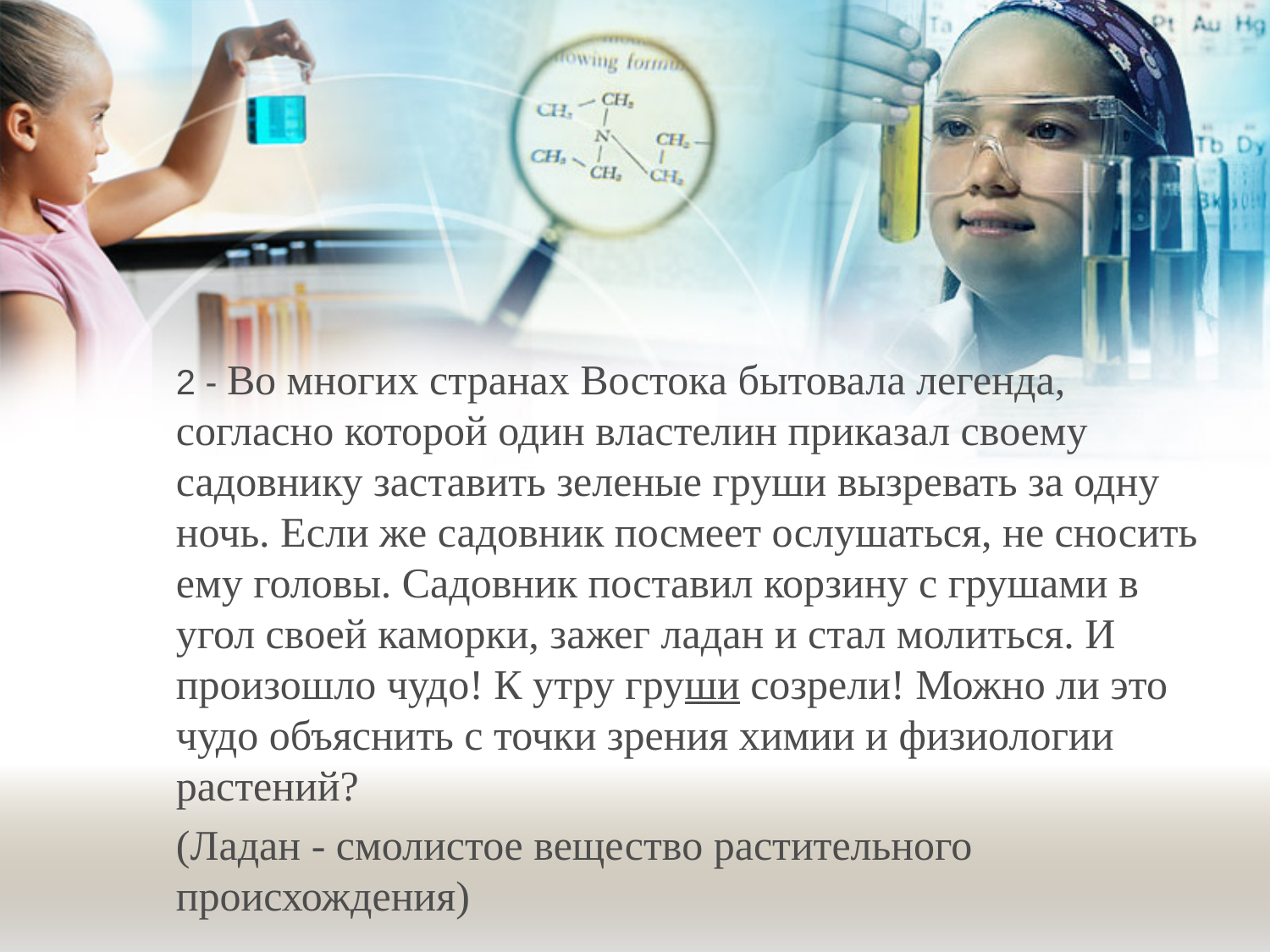

#
2 - Во многих странах Востока бытовала легенда, согласно которой один властелин приказал своему садовнику заставить зеленые груши вызревать за одну ночь. Если же садовник посмеет ослушаться, не сносить ему головы. Садовник поставил корзину с грушами в угол своей каморки, зажег ладан и стал молиться. И произошло чудо! К утру груши созрели! Можно ли это чудо объяснить с точки зрения химии и физиологии растений?
(Ладан - смолистое вещество растительного происхождения)